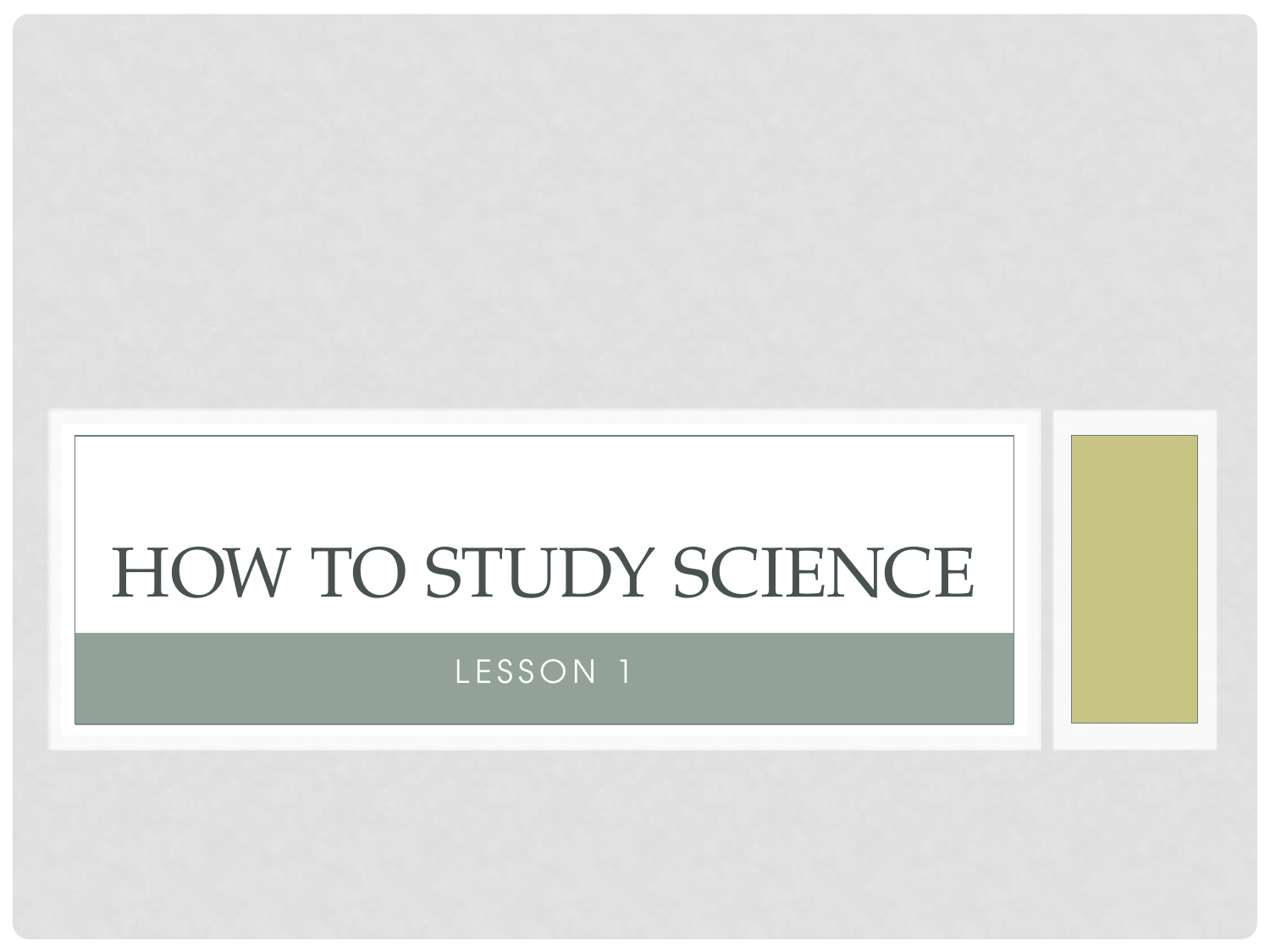

# HOW TO STUDY SCIENCE
Lesson 1